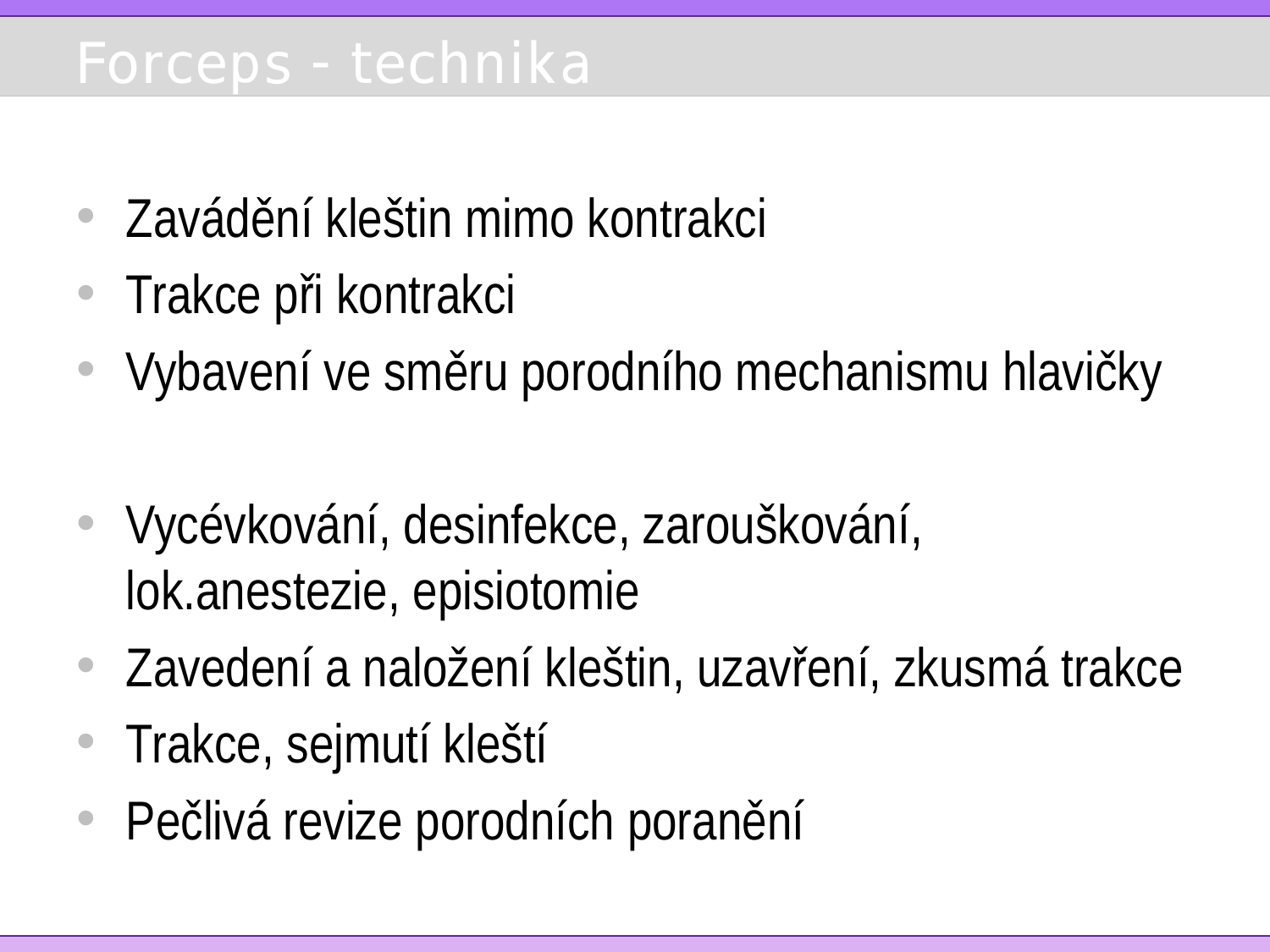

# Forceps - technika
Zavádění kleštin mimo kontrakci
Trakce při kontrakci
Vybavení ve směru porodního mechanismu hlavičky

Vycévkování, desinfekce, zarouškování, lok.anestezie, episiotomie
Zavedení a naložení kleštin, uzavření, zkusmá trakce
Trakce, sejmutí kleští
Pečlivá revize porodních poranění